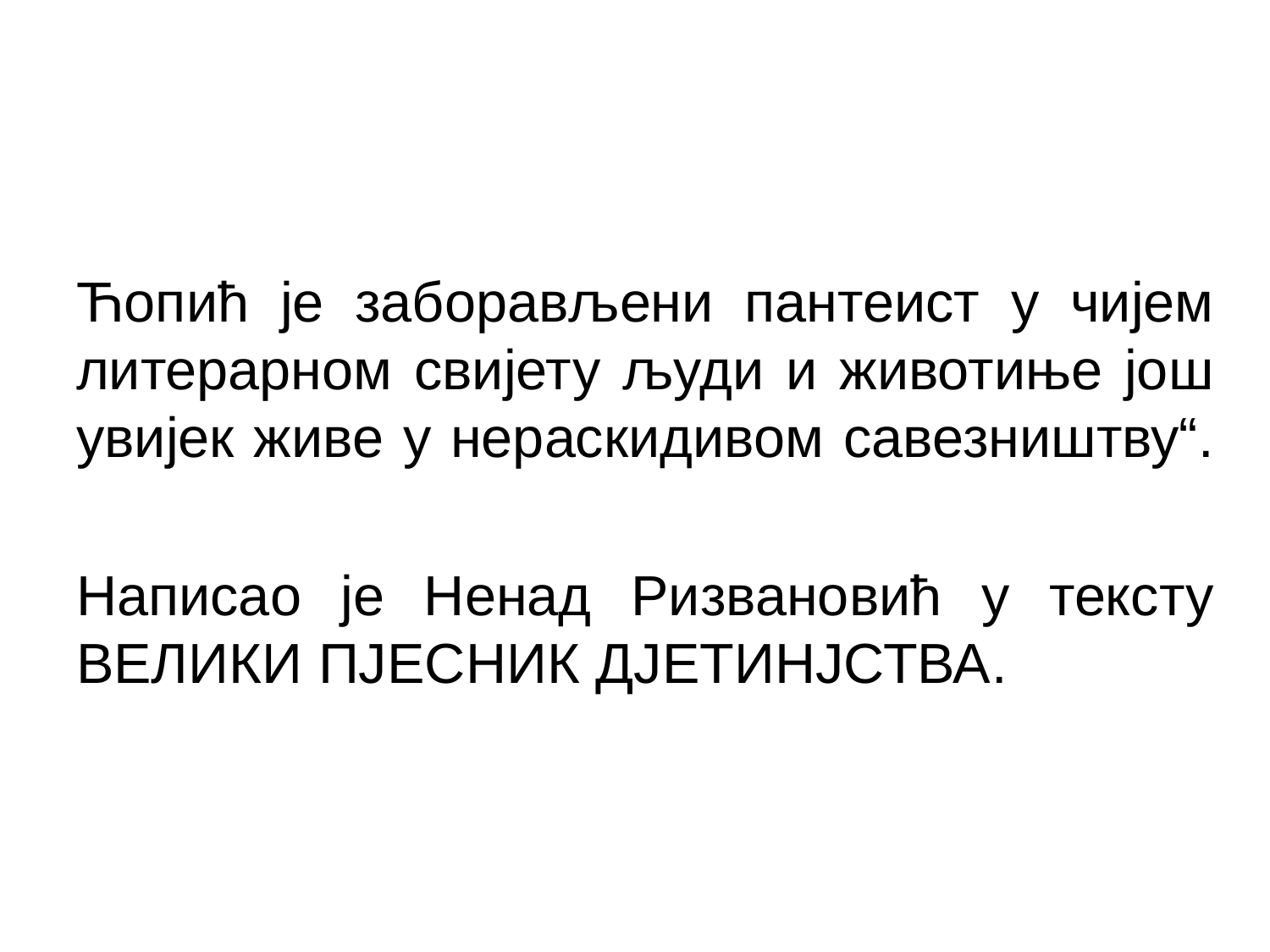

Ћопић је заборављени пантеист у чијем литерарном свијету људи и животиње још увијек живе у нераскидивом савезништву“.

Написао је Ненад Ризвановић у тексту Велики пјесник дјетинјства.